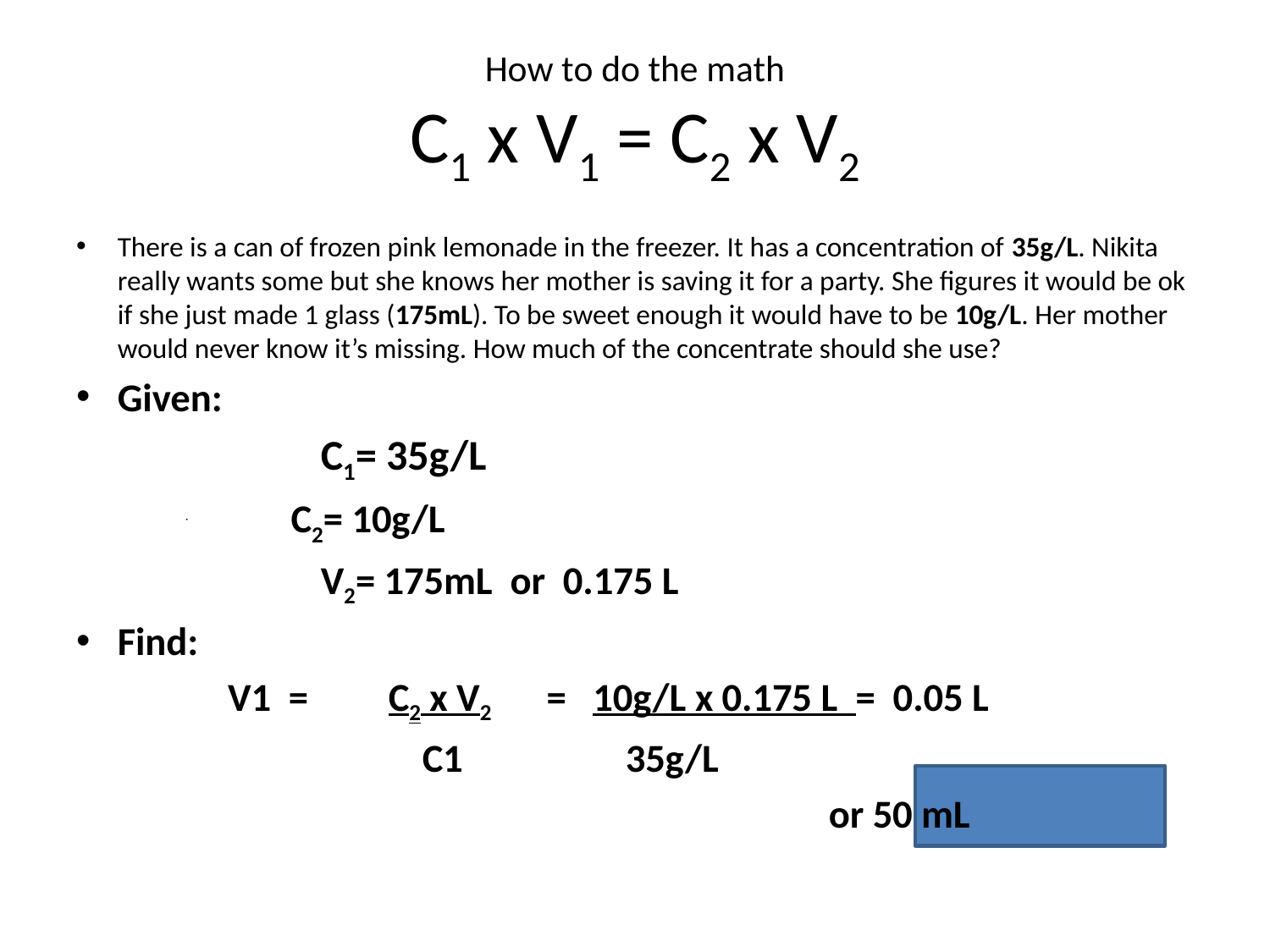

# How to do the math C1 x V1 = C2 x V2
There is a can of frozen pink lemonade in the freezer. It has a concentration of 35g/L. Nikita really wants some but she knows her mother is saving it for a party. She figures it would be ok if she just made 1 glass (175mL). To be sweet enough it would have to be 10g/L. Her mother would never know it’s missing. How much of the concentrate should she use?
Given:
			C1= 35g/L
                                                       C2= 10g/L
			V2= 175mL  or  0.175 L
Find:
		 V1  =         C2 x V2	   =   10g/L x 0.175 L  =  0.05 L
				C1		35g/L
								or 50 mL